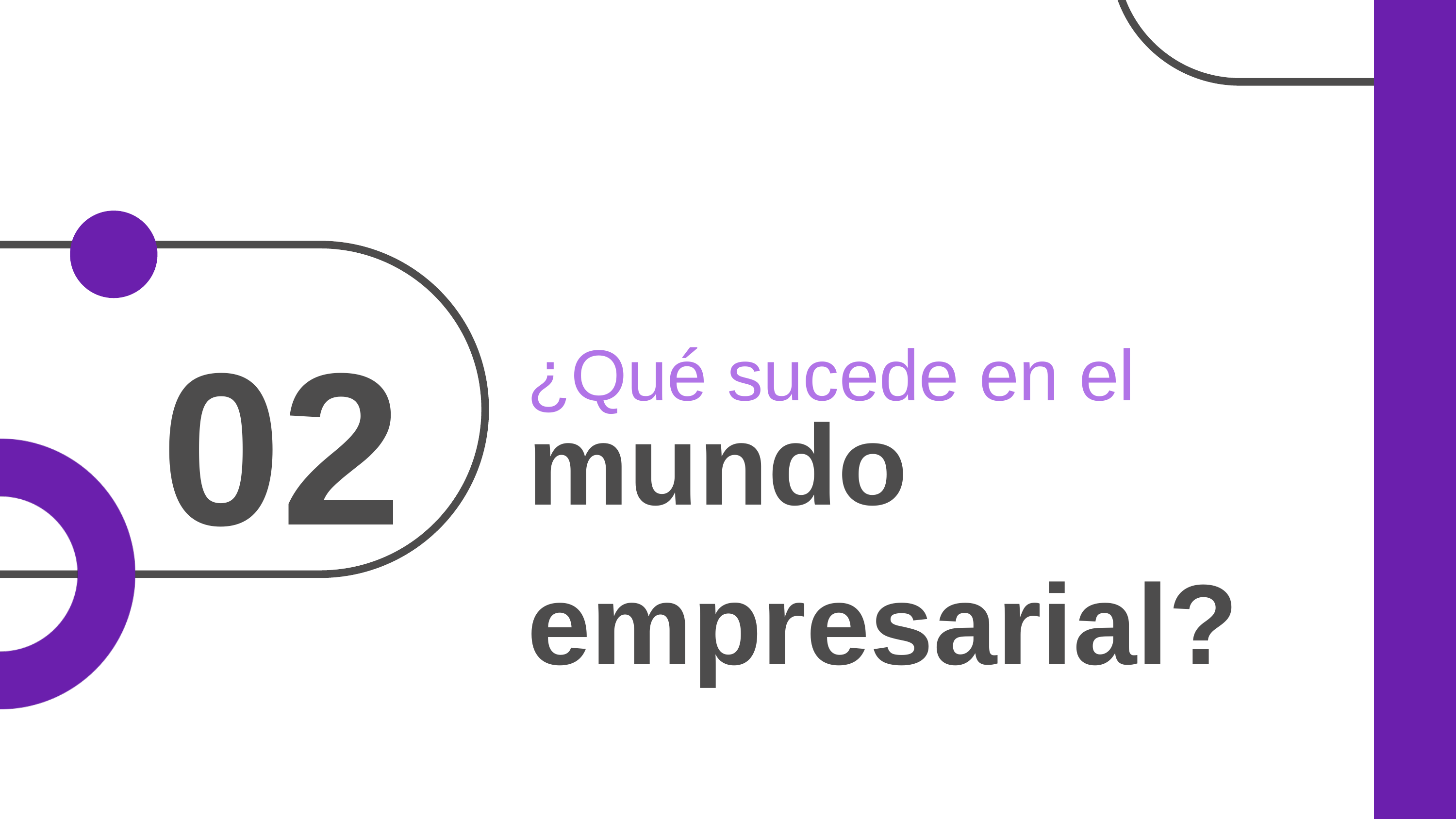

02
¿Qué sucede en el
mundo empresarial?